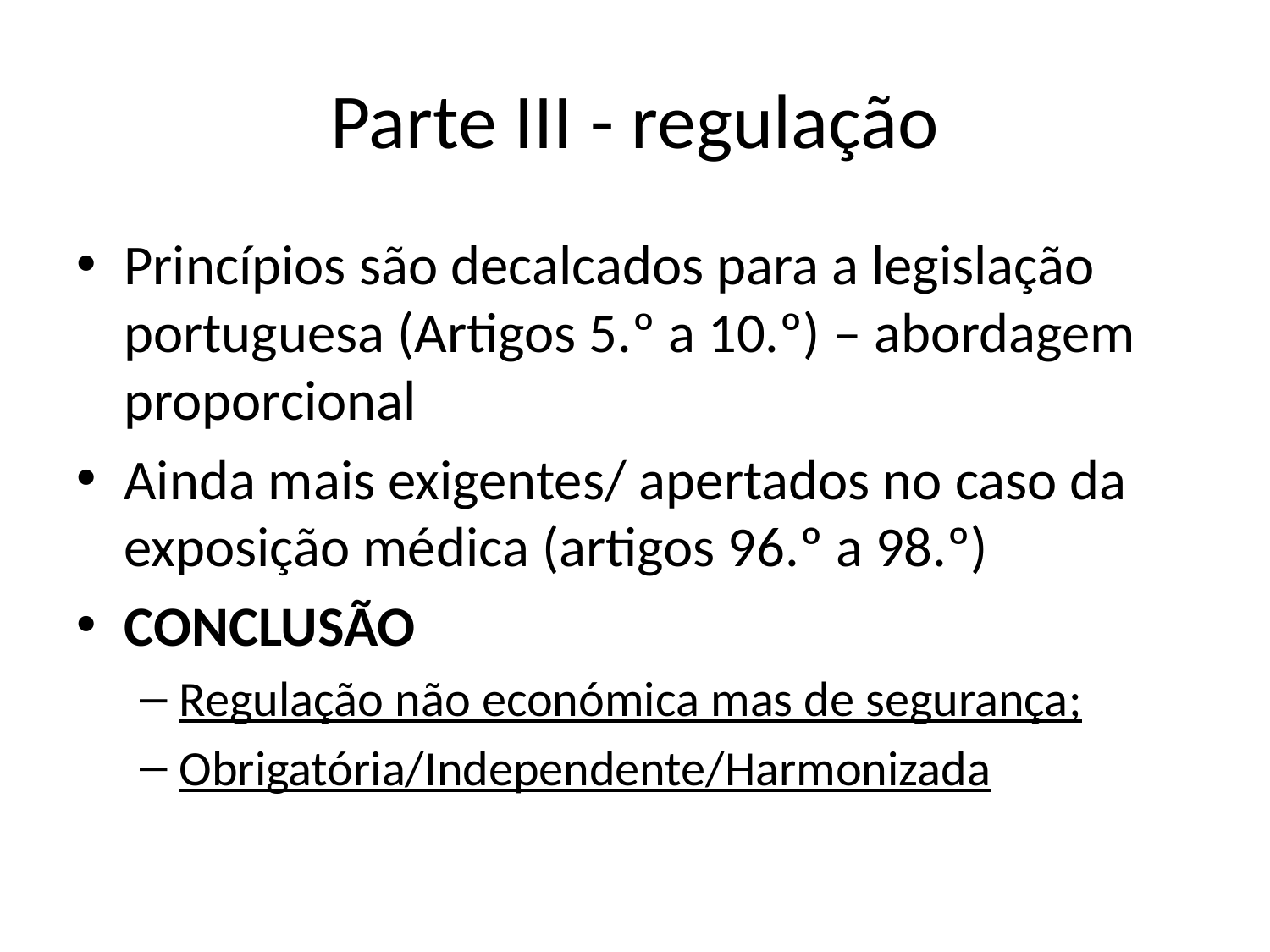

# Parte III - regulação
Princípios são decalcados para a legislação portuguesa (Artigos 5.º a 10.º) – abordagem proporcional
Ainda mais exigentes/ apertados no caso da exposição médica (artigos 96.º a 98.º)
CONCLUSÃO
Regulação não económica mas de segurança;
Obrigatória/Independente/Harmonizada